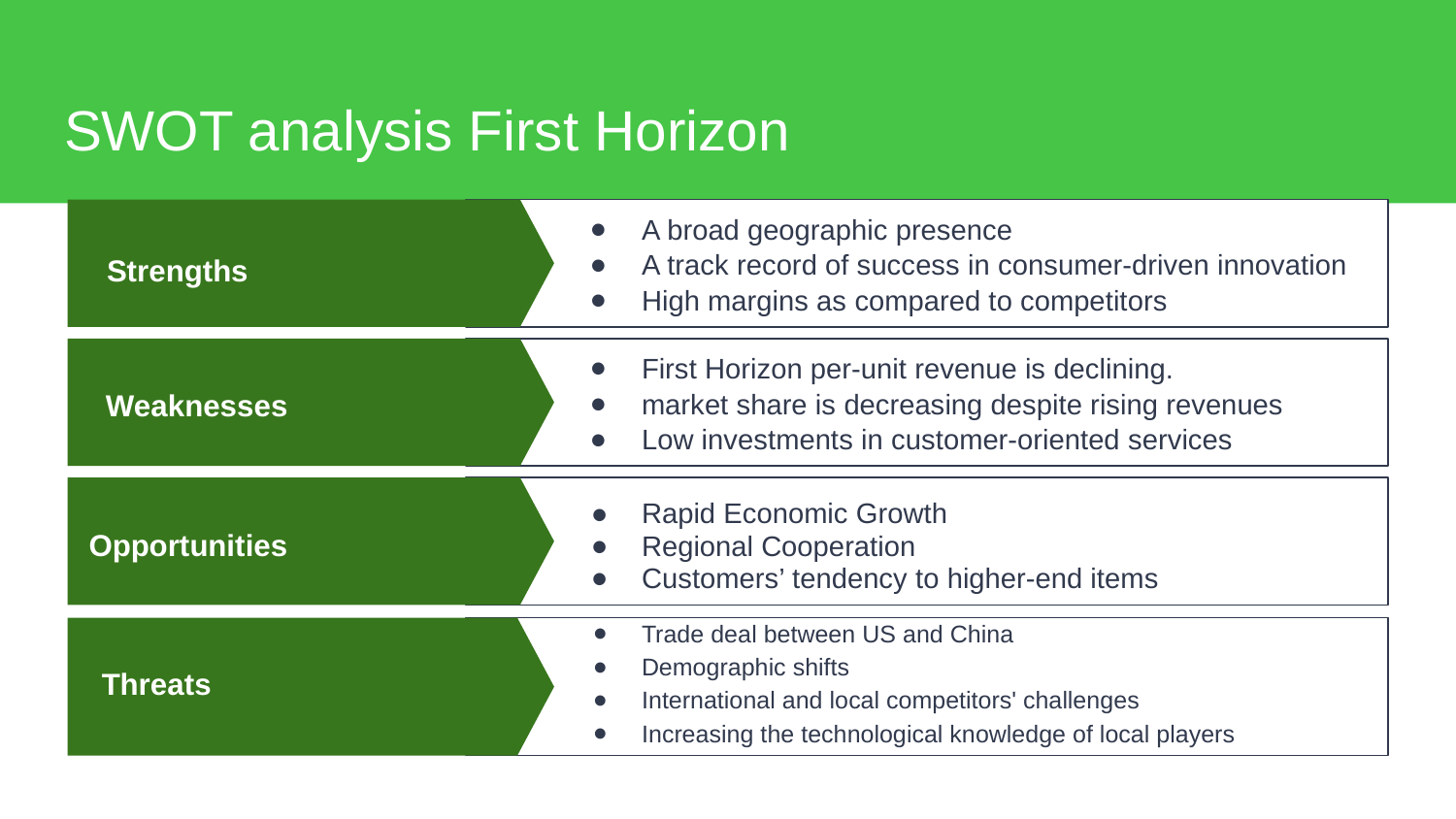

# SWOT analysis First Horizon

A broad geographic presence
A track record of success in consumer-driven innovation
High margins as compared to competitors
Strengths

Weaknesses
First Horizon per-unit revenue is declining.
market share is decreasing despite rising revenues
Low investments in customer-oriented services

Rapid Economic Growth
Regional Cooperation
Customers’ tendency to higher-end items

Opportunities
Threats
Trade deal between US and China
Demographic shifts
International and local competitors' challenges
Increasing the technological knowledge of local players